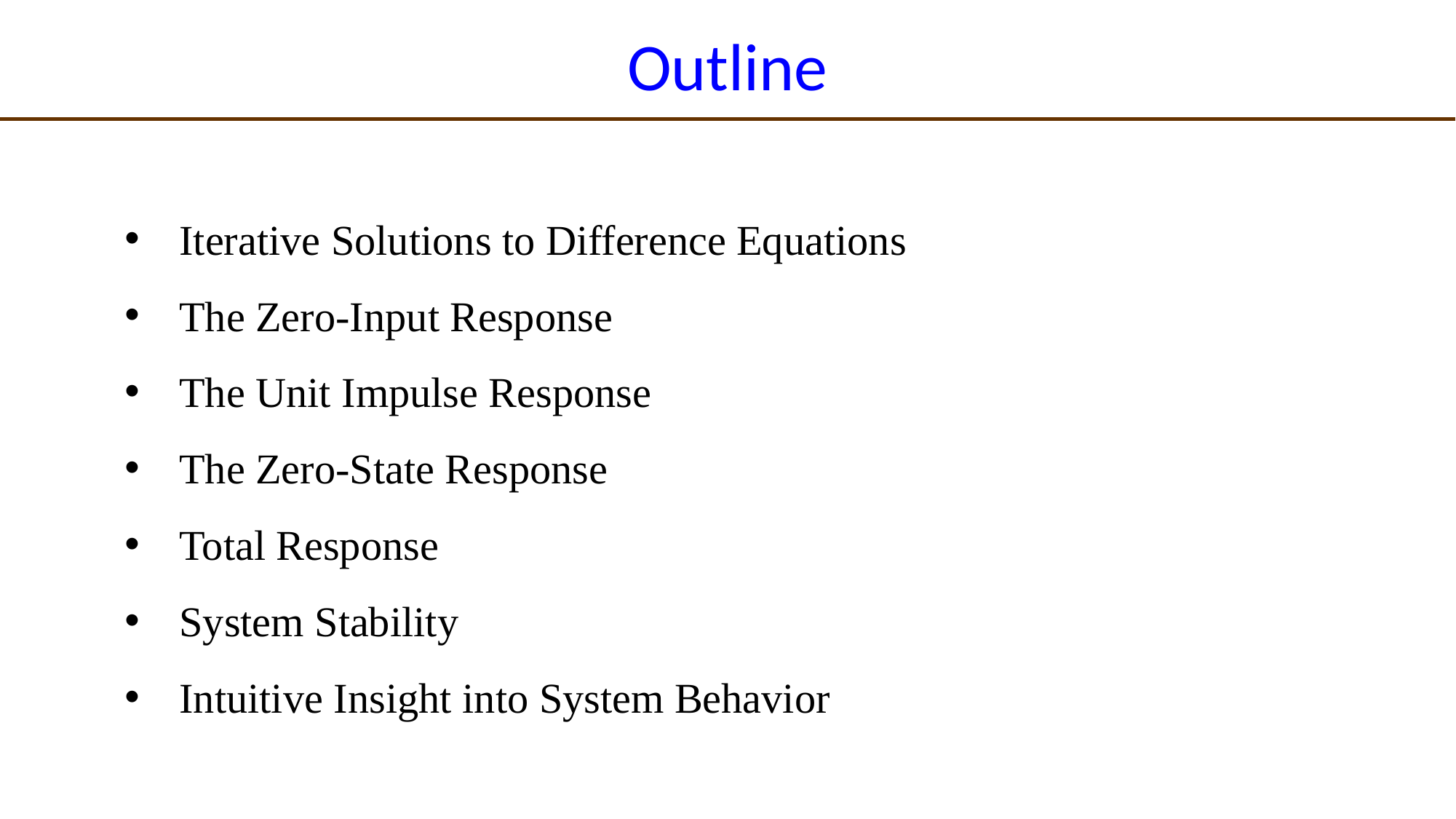

# Outline
Iterative Solutions to Difference Equations
The Zero-Input Response
The Unit Impulse Response
The Zero-State Response
Total Response
System Stability
Intuitive Insight into System Behavior